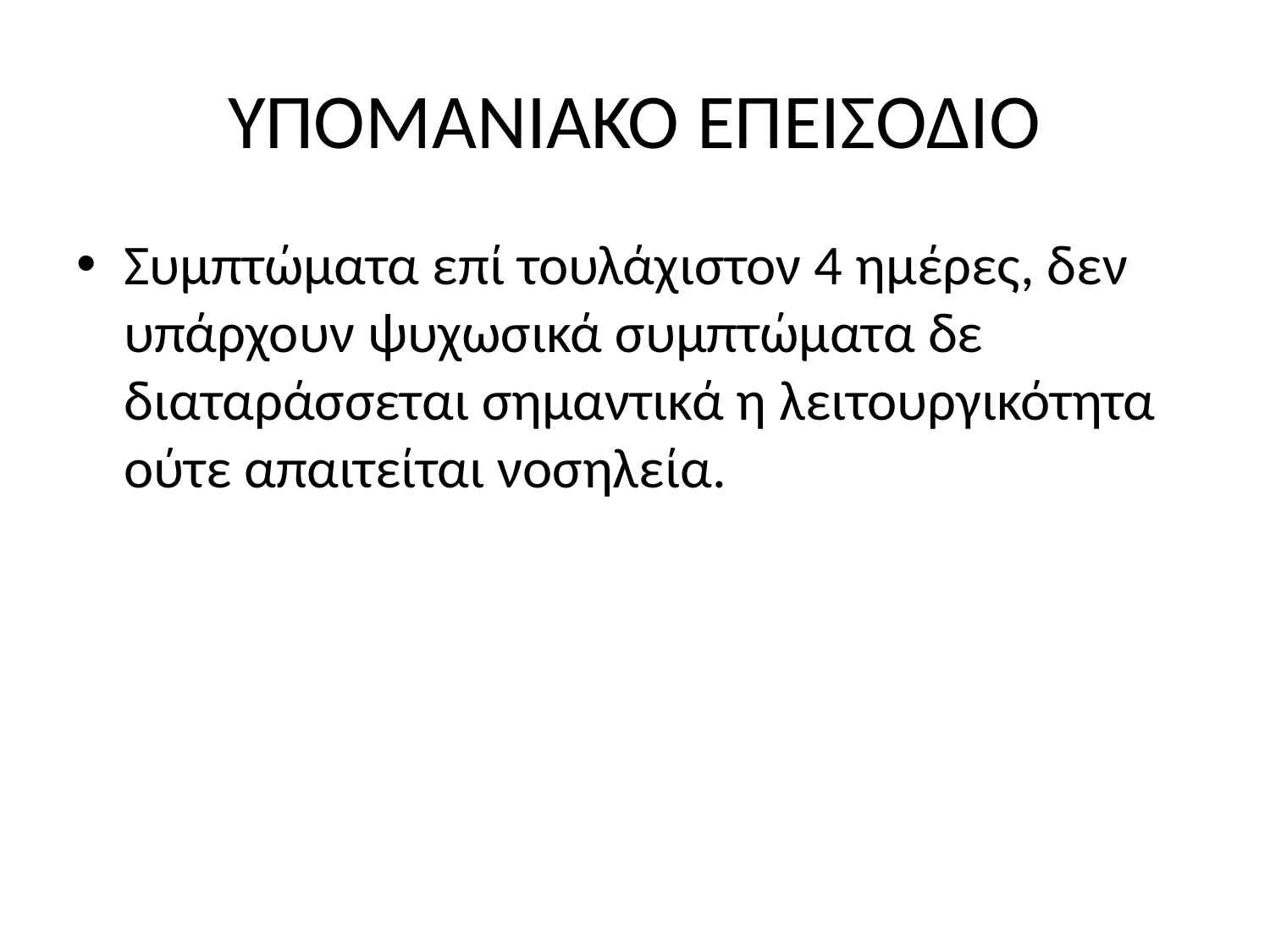

# ΥΠΟΜΑΝΙΑΚΟ ΕΠΕΙΣΟΔΙΟ
Συμπτώματα επί τουλάχιστον 4 ημέρες, δεν υπάρχουν ψυχωσικά συμπτώματα δε διαταράσσεται σημαντικά η λειτουργικότητα ούτε απαιτείται νοσηλεία.